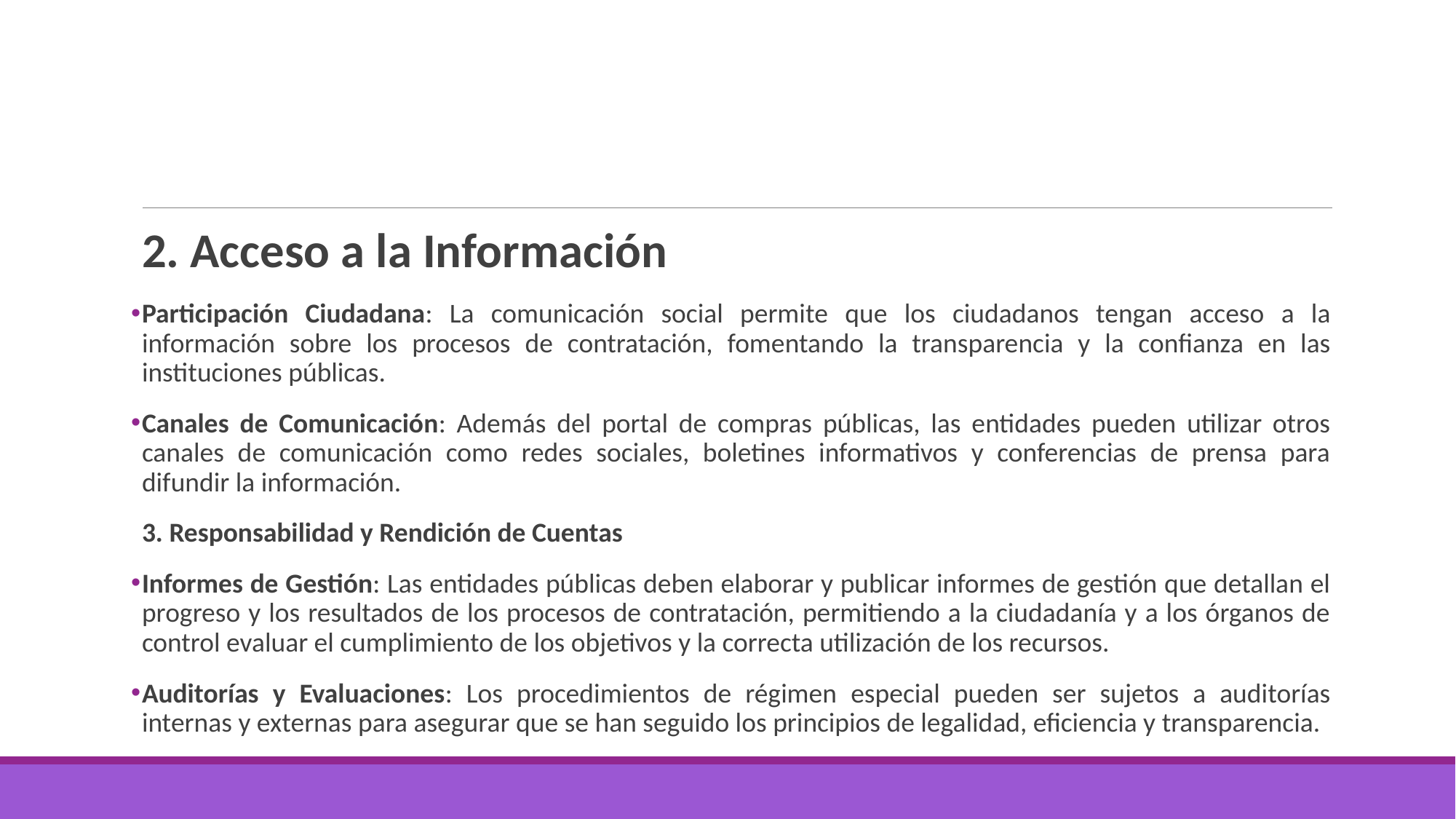

#
2. Acceso a la Información
Participación Ciudadana: La comunicación social permite que los ciudadanos tengan acceso a la información sobre los procesos de contratación, fomentando la transparencia y la confianza en las instituciones públicas.
Canales de Comunicación: Además del portal de compras públicas, las entidades pueden utilizar otros canales de comunicación como redes sociales, boletines informativos y conferencias de prensa para difundir la información.
3. Responsabilidad y Rendición de Cuentas
Informes de Gestión: Las entidades públicas deben elaborar y publicar informes de gestión que detallan el progreso y los resultados de los procesos de contratación, permitiendo a la ciudadanía y a los órganos de control evaluar el cumplimiento de los objetivos y la correcta utilización de los recursos.
Auditorías y Evaluaciones: Los procedimientos de régimen especial pueden ser sujetos a auditorías internas y externas para asegurar que se han seguido los principios de legalidad, eficiencia y transparencia.